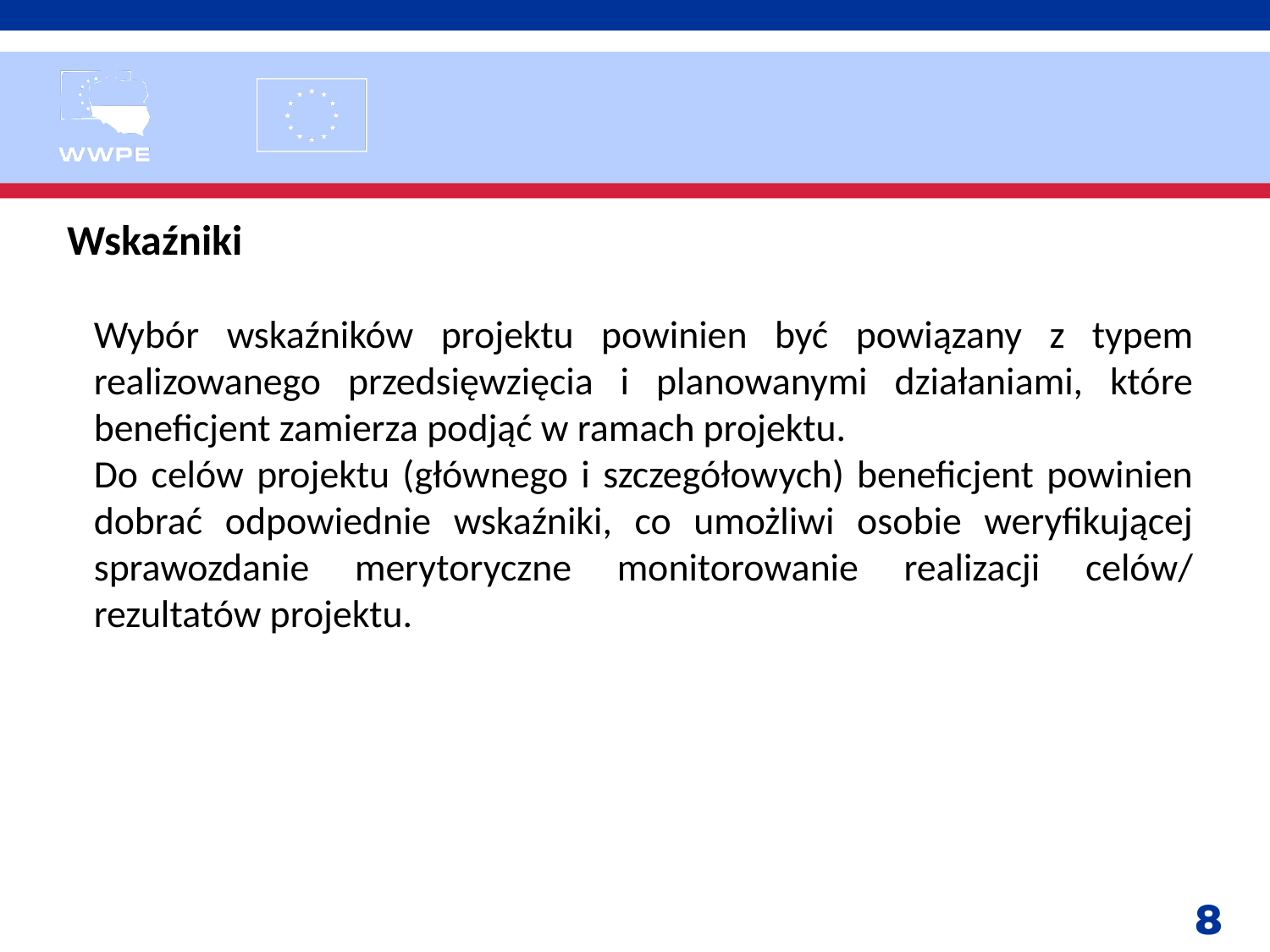

Wskaźniki

Wybór wskaźników projektu powinien być powiązany z typem realizowanego przedsięwzięcia i planowanymi działaniami, które beneficjent zamierza podjąć w ramach projektu.
Do celów projektu (głównego i szczegółowych) beneficjent powinien dobrać odpowiednie wskaźniki, co umożliwi osobie weryfikującej sprawozdanie merytoryczne monitorowanie realizacji celów/ rezultatów projektu.